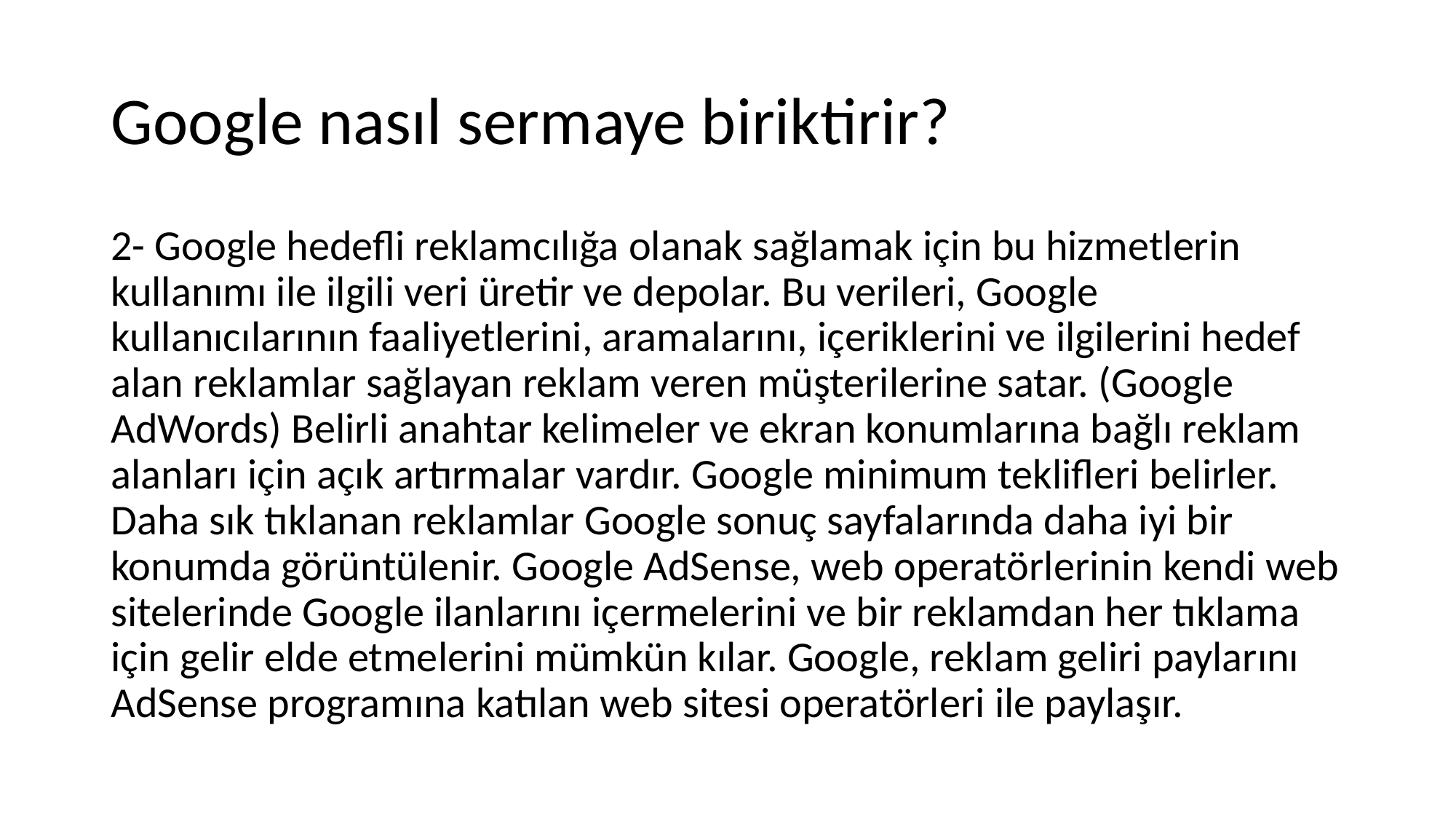

# Google nasıl sermaye biriktirir?
2- Google hedefli reklamcılığa olanak sağlamak için bu hizmetlerin kullanımı ile ilgili veri üretir ve depolar. Bu verileri, Google kullanıcılarının faaliyetlerini, aramalarını, içeriklerini ve ilgilerini hedef alan reklamlar sağlayan reklam veren müşterilerine satar. (Google AdWords) Belirli anahtar kelimeler ve ekran konumlarına bağlı reklam alanları için açık artırmalar vardır. Google minimum teklifleri belirler. Daha sık tıklanan reklamlar Google sonuç sayfalarında daha iyi bir konumda görüntülenir. Google AdSense, web operatörlerinin kendi web sitelerinde Google ilanlarını içermelerini ve bir reklamdan her tıklama için gelir elde etmelerini mümkün kılar. Google, reklam geliri paylarını AdSense programına katılan web sitesi operatörleri ile paylaşır.